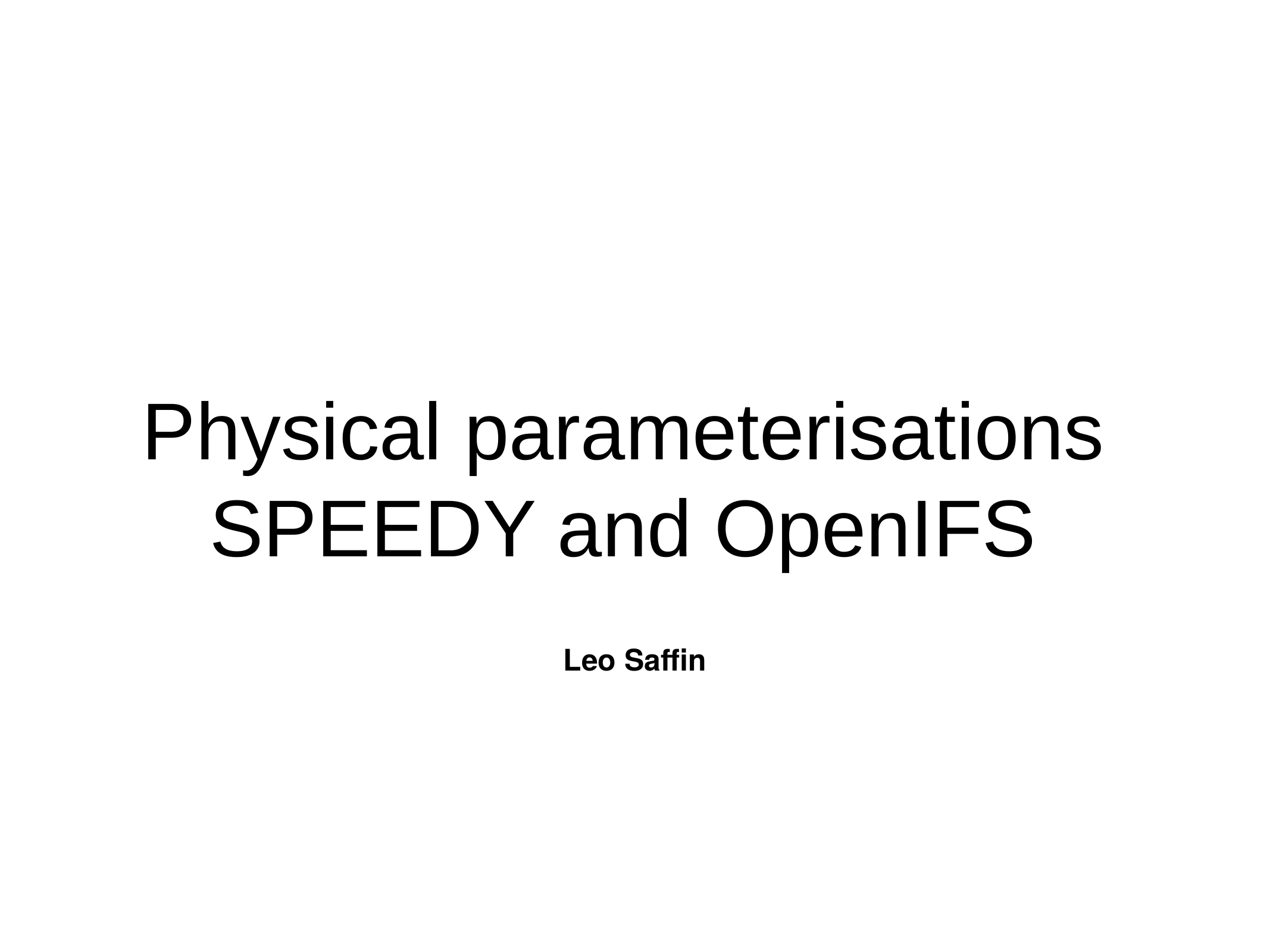

# Physical parameterisations
SPEEDY and OpenIFS
Leo Saffin